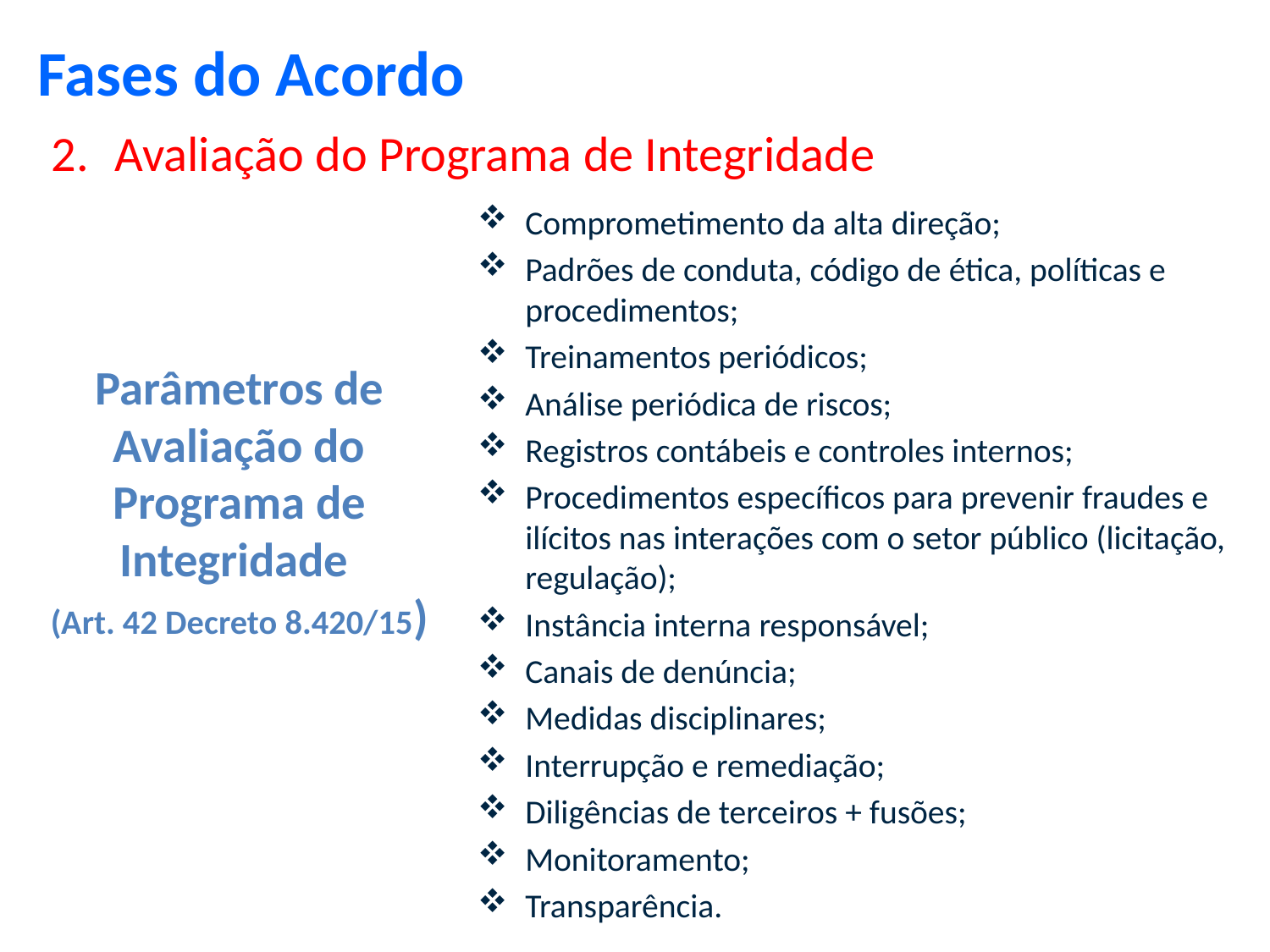

Fases do Acordo
Avaliação do Programa de Integridade
Comprometimento da alta direção;
Padrões de conduta, código de ética, políticas e procedimentos;
Treinamentos periódicos;
Análise periódica de riscos;
Registros contábeis e controles internos;
Procedimentos específicos para prevenir fraudes e ilícitos nas interações com o setor público (licitação, regulação);
Instância interna responsável;
Canais de denúncia;
Medidas disciplinares;
Interrupção e remediação;
Diligências de terceiros + fusões;
Monitoramento;
Transparência.
# Parâmetros de Avaliação do Programa de Integridade (Art. 42 Decreto 8.420/15)